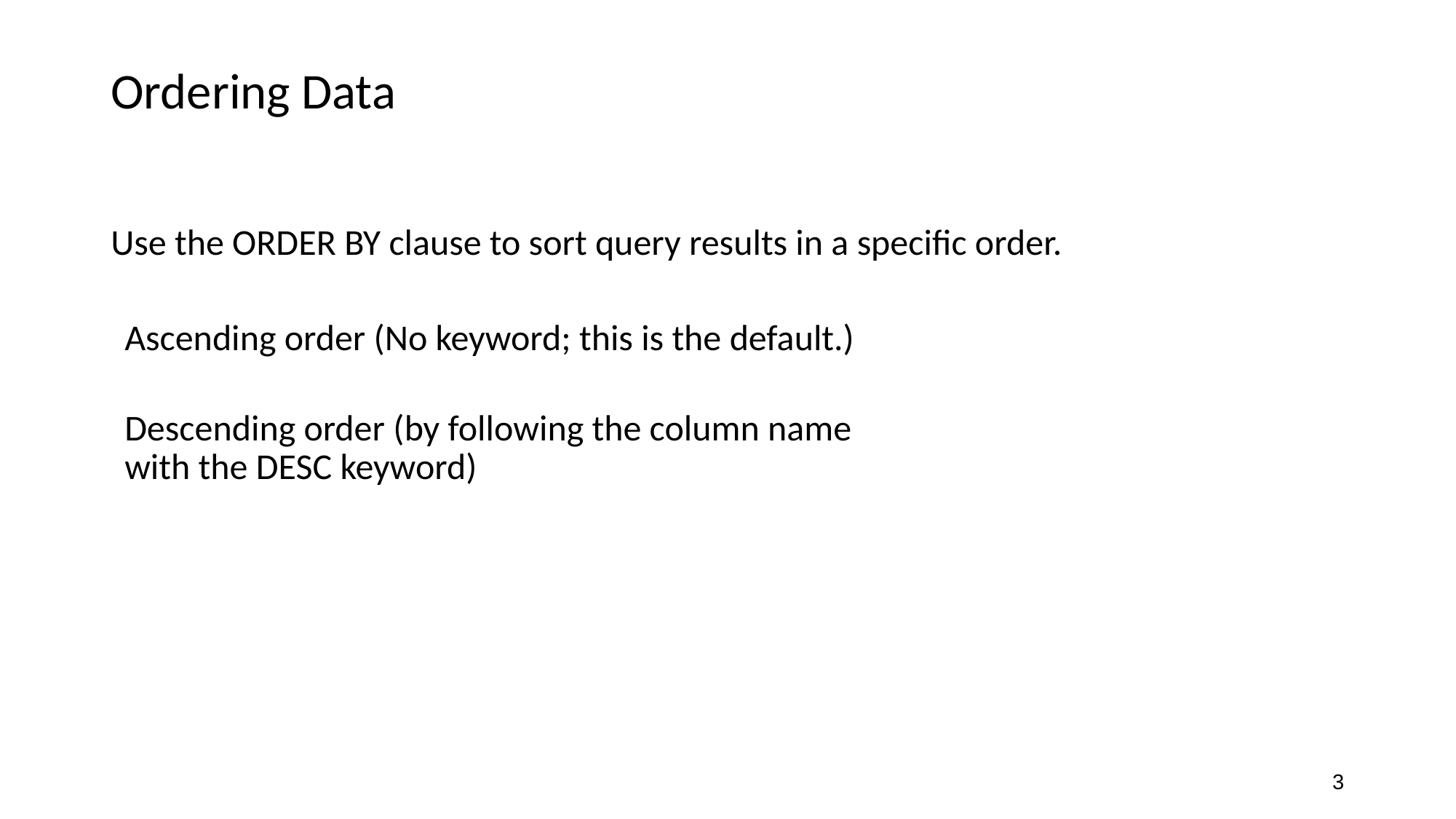

# Ordering Data
Use the ORDER BY clause to sort query results in a specific order.

Ascending order (No keyword; this is the default.)

Descending order (by following the column name
with the DESC keyword)
3